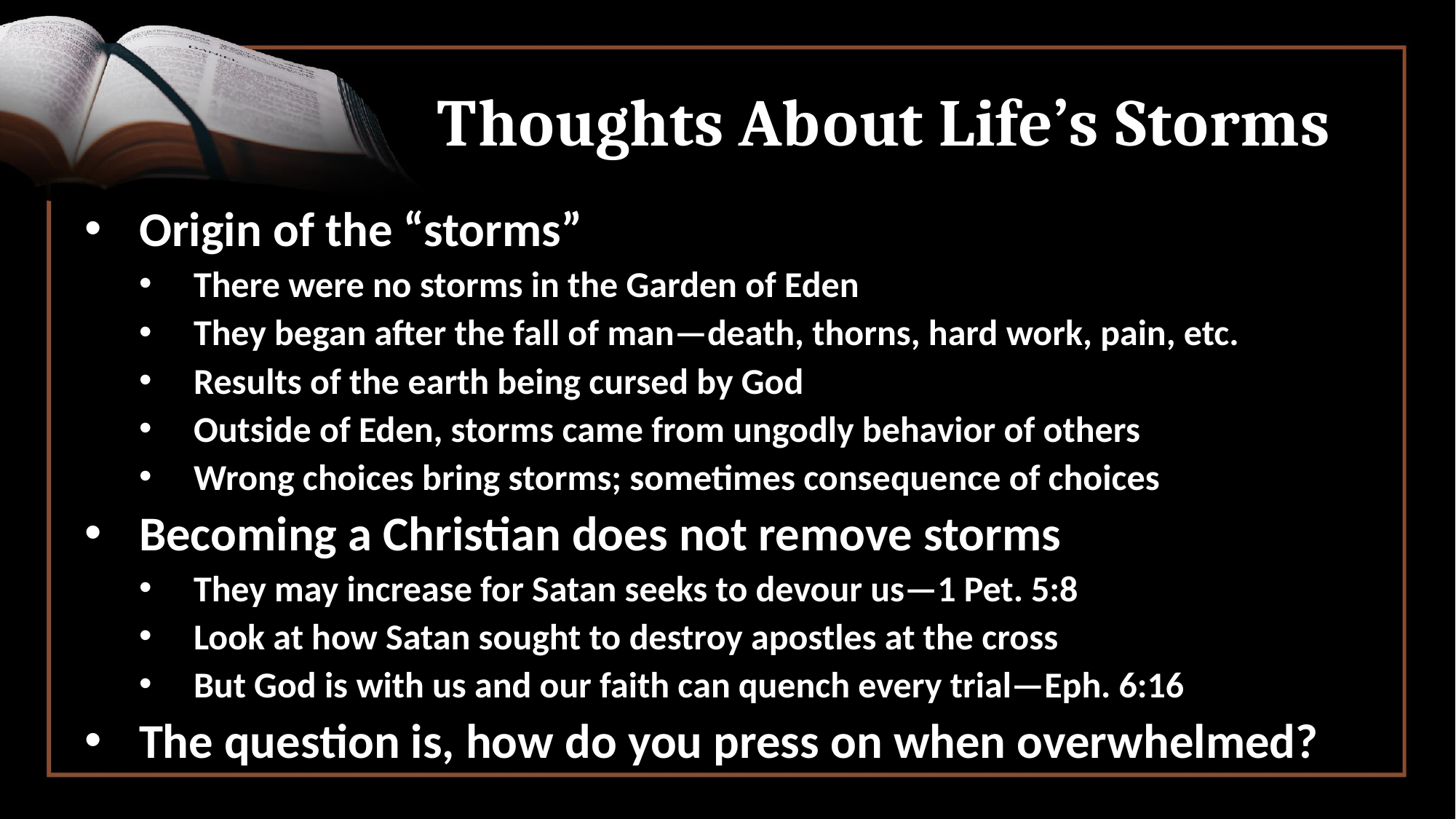

# Thoughts About Life’s Storms
Origin of the “storms”
There were no storms in the Garden of Eden
They began after the fall of man—death, thorns, hard work, pain, etc.
Results of the earth being cursed by God
Outside of Eden, storms came from ungodly behavior of others
Wrong choices bring storms; sometimes consequence of choices
Becoming a Christian does not remove storms
They may increase for Satan seeks to devour us—1 Pet. 5:8
Look at how Satan sought to destroy apostles at the cross
But God is with us and our faith can quench every trial—Eph. 6:16
The question is, how do you press on when overwhelmed?